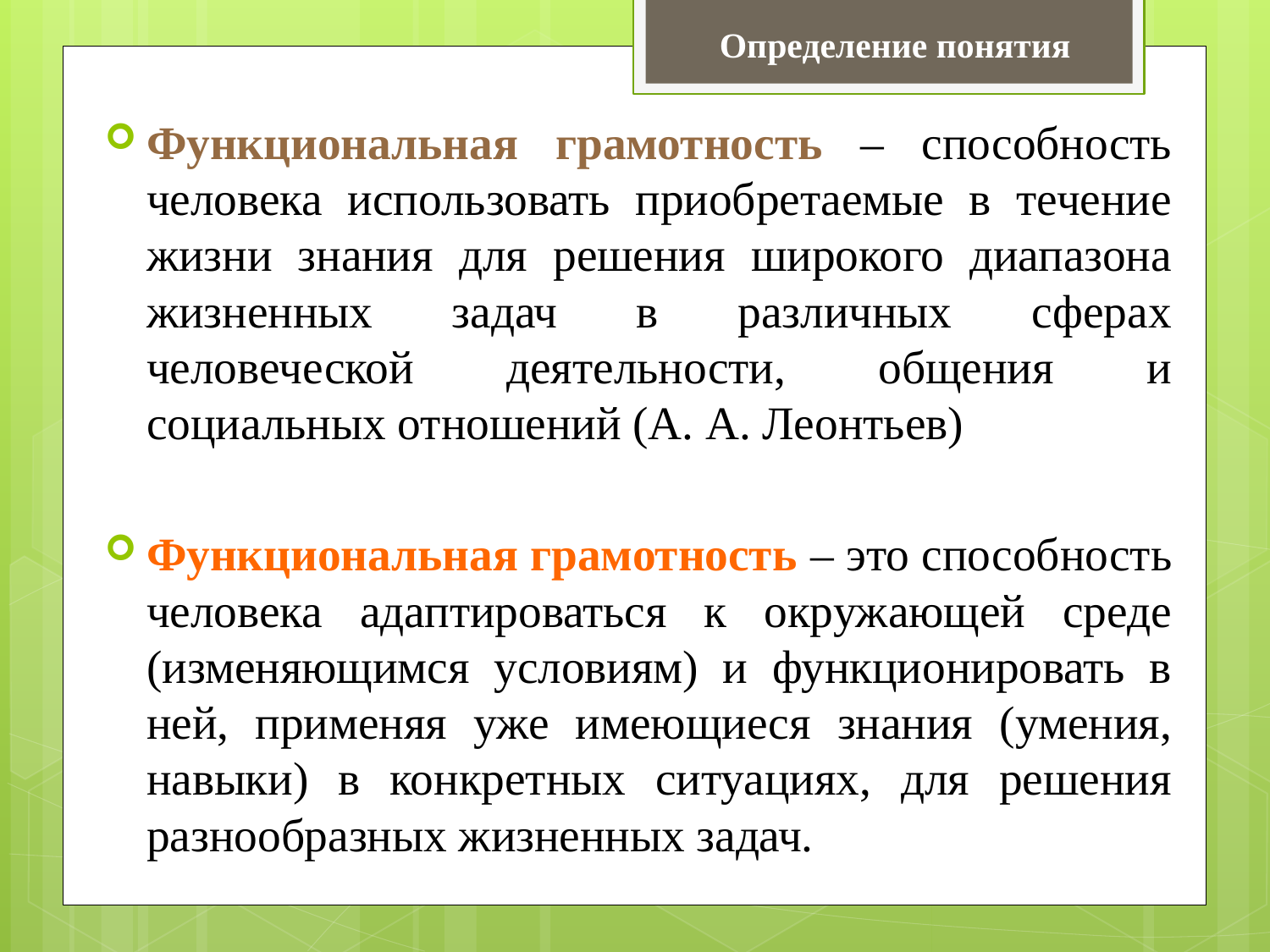

Определение понятия
Функциональная грамотность – способность человека использовать приобретаемые в течение жизни знания для решения широкого диапазона жизненных задач в различных сферах человеческой деятельности, общения и социальных отношений (А. А. Леонтьев)

Функциональная грамотность – это способность человека адаптироваться к окружающей среде (изменяющимся условиям) и функционировать в ней, применяя уже имеющиеся знания (умения, навыки) в конкретных ситуациях, для решения разнообразных жизненных задач.